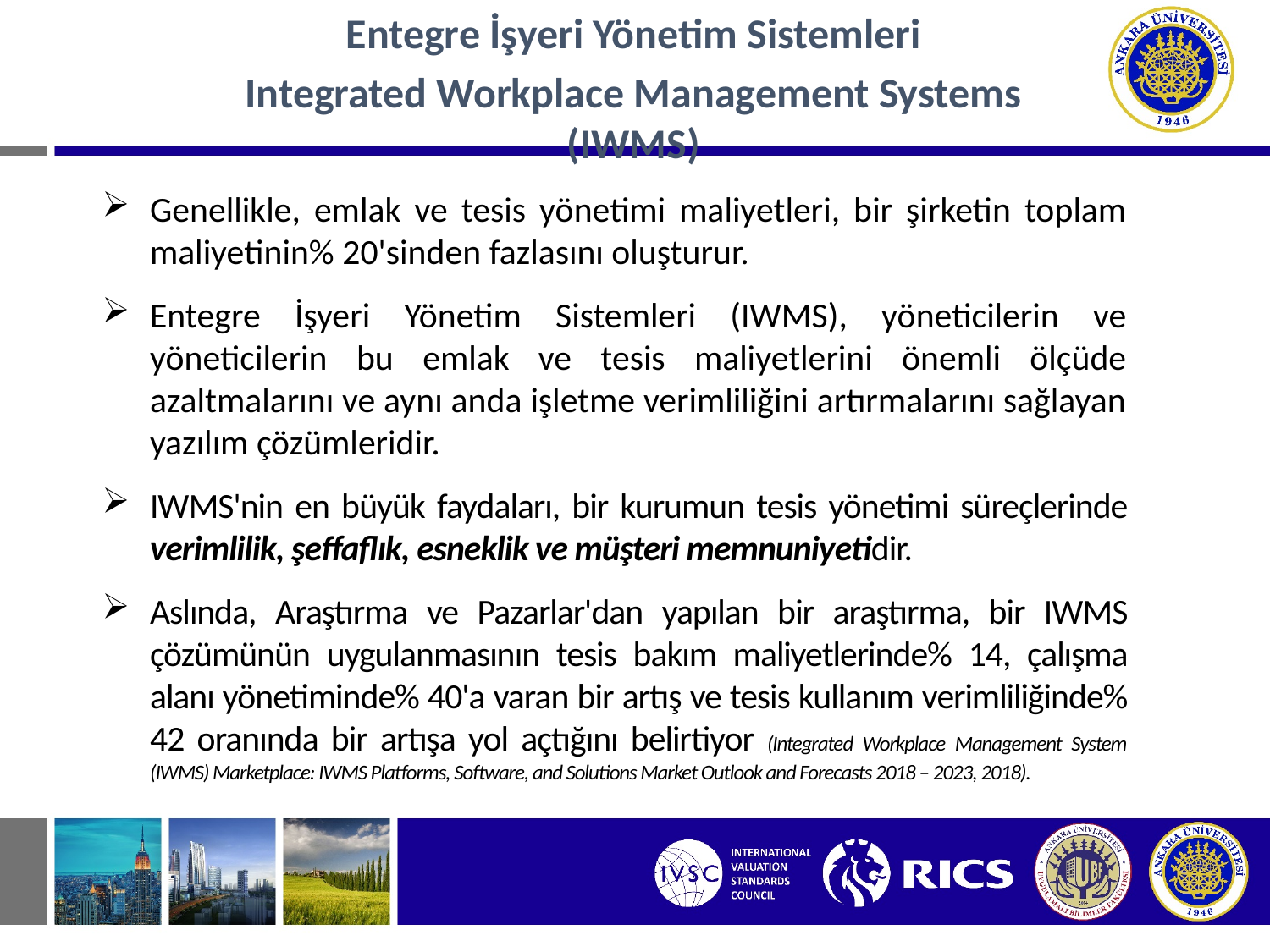

Entegre İşyeri Yönetim Sistemleri
Integrated Workplace Management Systems (IWMS)
Genellikle, emlak ve tesis yönetimi maliyetleri, bir şirketin toplam maliyetinin% 20'sinden fazlasını oluşturur.
Entegre İşyeri Yönetim Sistemleri (IWMS), yöneticilerin ve yöneticilerin bu emlak ve tesis maliyetlerini önemli ölçüde azaltmalarını ve aynı anda işletme verimliliğini artırmalarını sağlayan yazılım çözümleridir.
IWMS'nin en büyük faydaları, bir kurumun tesis yönetimi süreçlerinde verimlilik, şeffaflık, esneklik ve müşteri memnuniyetidir.
Aslında, Araştırma ve Pazarlar'dan yapılan bir araştırma, bir IWMS çözümünün uygulanmasının tesis bakım maliyetlerinde% 14, çalışma alanı yönetiminde% 40'a varan bir artış ve tesis kullanım verimliliğinde% 42 oranında bir artışa yol açtığını belirtiyor (Integrated Workplace Management System (IWMS) Marketplace: IWMS Platforms, Software, and Solutions Market Outlook and Forecasts 2018 – 2023, 2018).